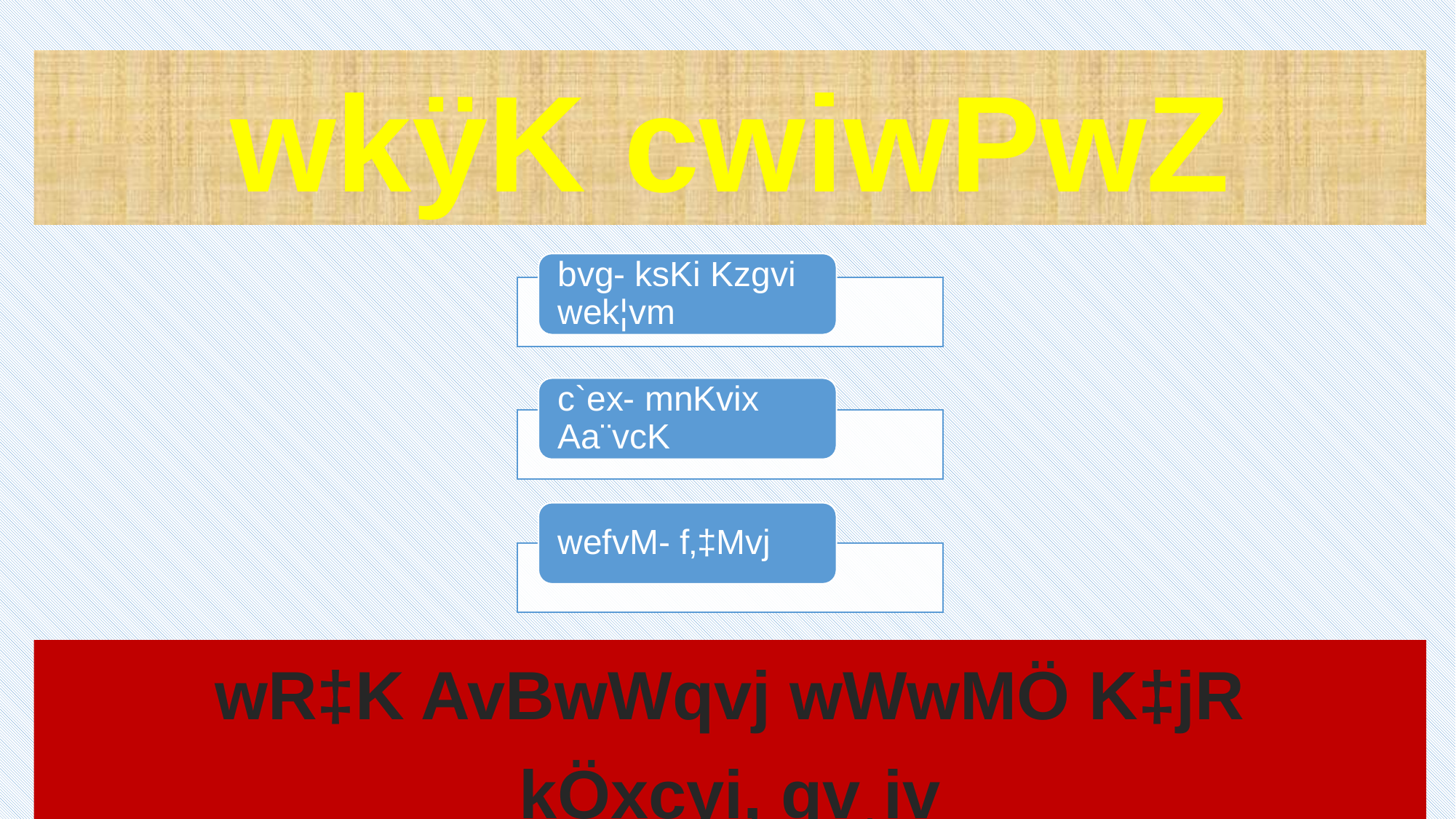

wkÿK cwiwPwZ
bvg- ksKi Kzgvi wek¦vm
c`ex- mnKvix Aa¨vcK
wefvM- f‚‡Mvj
wR‡K AvBwWqvj wWwMÖ K‡jR
kÖxcyi, gv¸iv